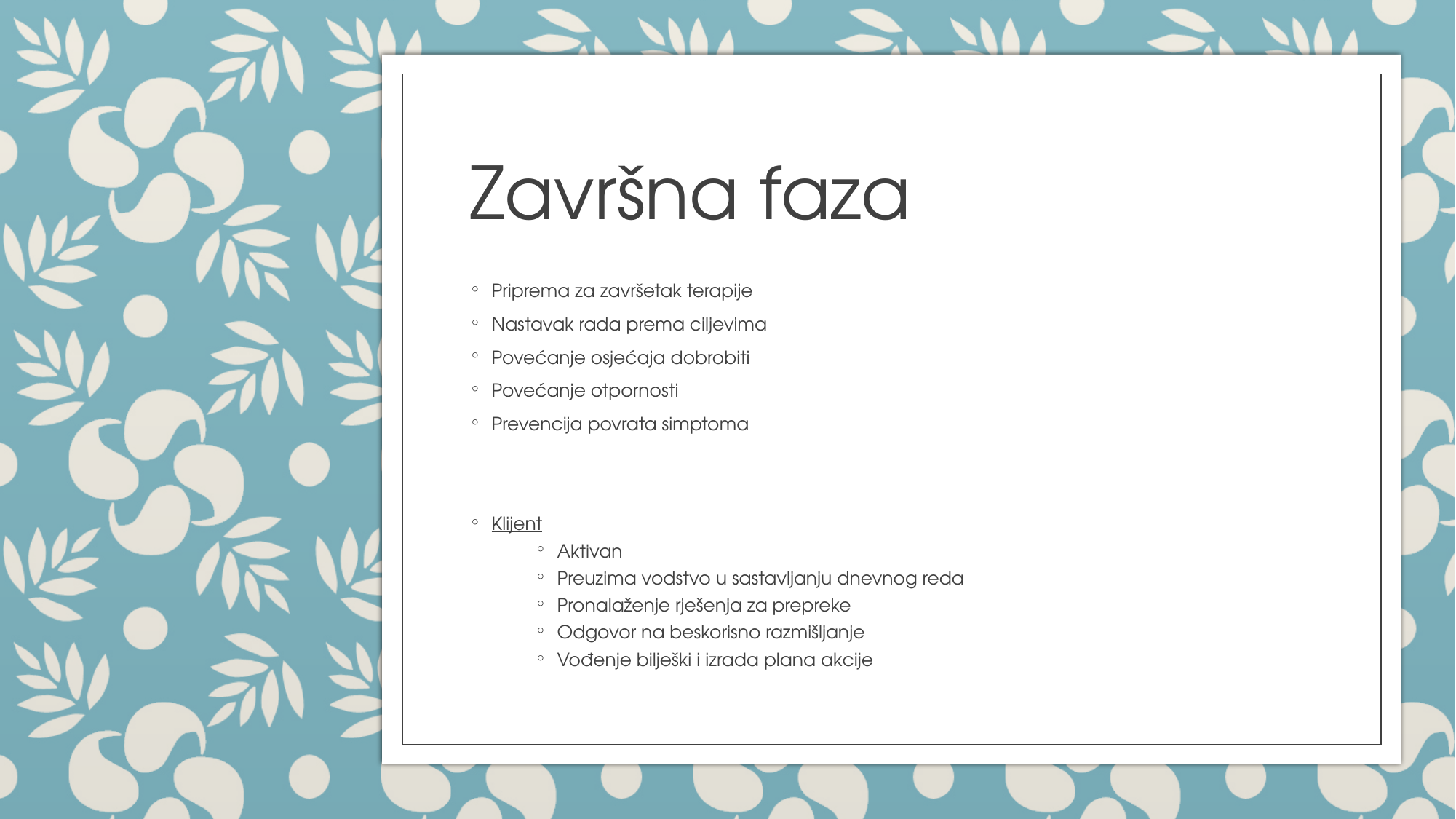

# Završna faza
Priprema za završetak terapije
Nastavak rada prema ciljevima
Povećanje osjećaja dobrobiti
Povećanje otpornosti
Prevencija povrata simptoma

Klijent
Aktivan
Preuzima vodstvo u sastavljanju dnevnog reda
Pronalaženje rješenja za prepreke
Odgovor na beskorisno razmišljanje
Vođenje bilješki i izrada plana akcije